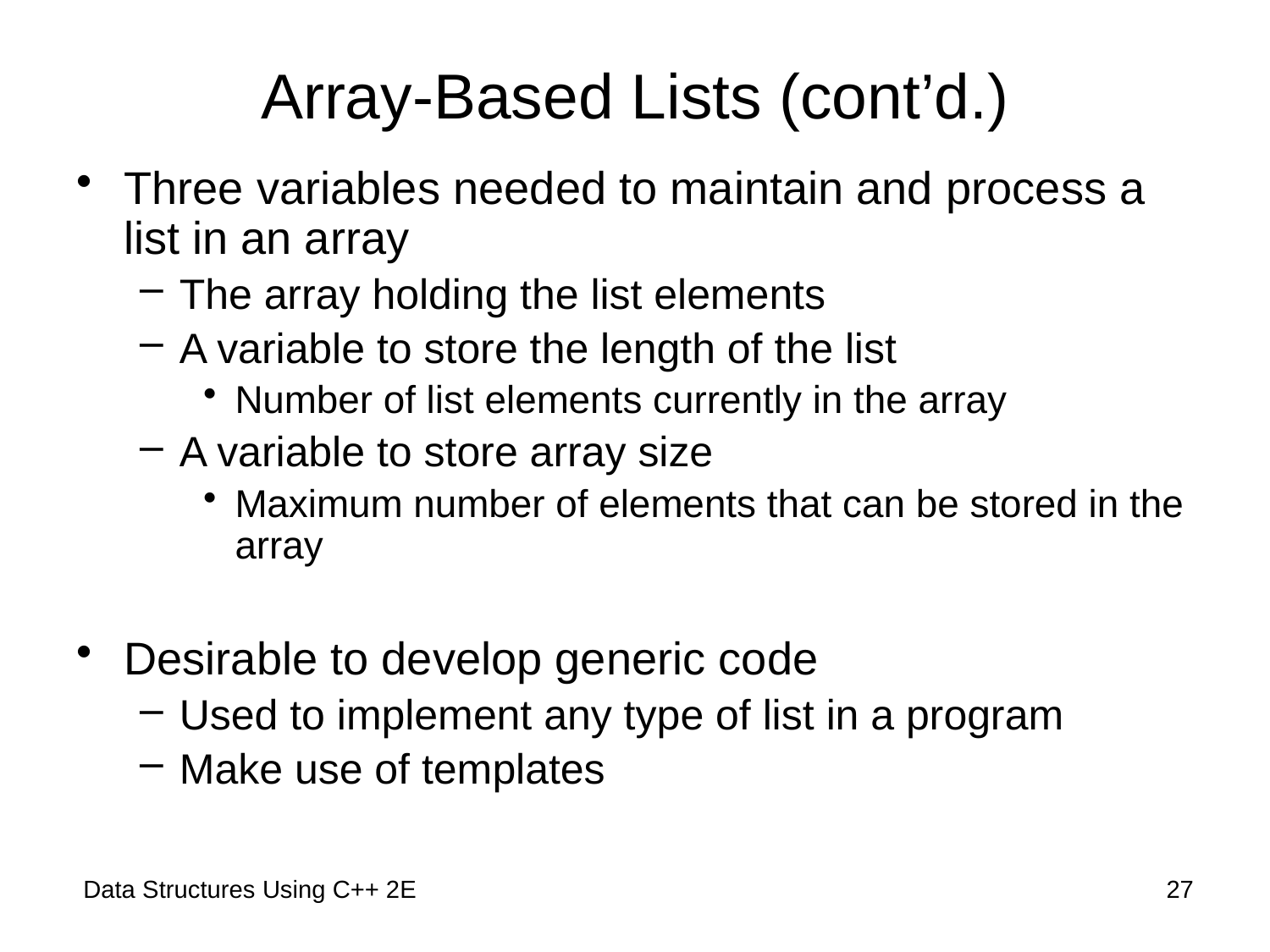

# Array-Based Lists (cont’d.)
Three variables needed to maintain and process a list in an array
The array holding the list elements
A variable to store the length of the list
Number of list elements currently in the array
A variable to store array size
Maximum number of elements that can be stored in the array

Desirable to develop generic code
Used to implement any type of list in a program
Make use of templates
 Data Structures Using C++ 2E
27